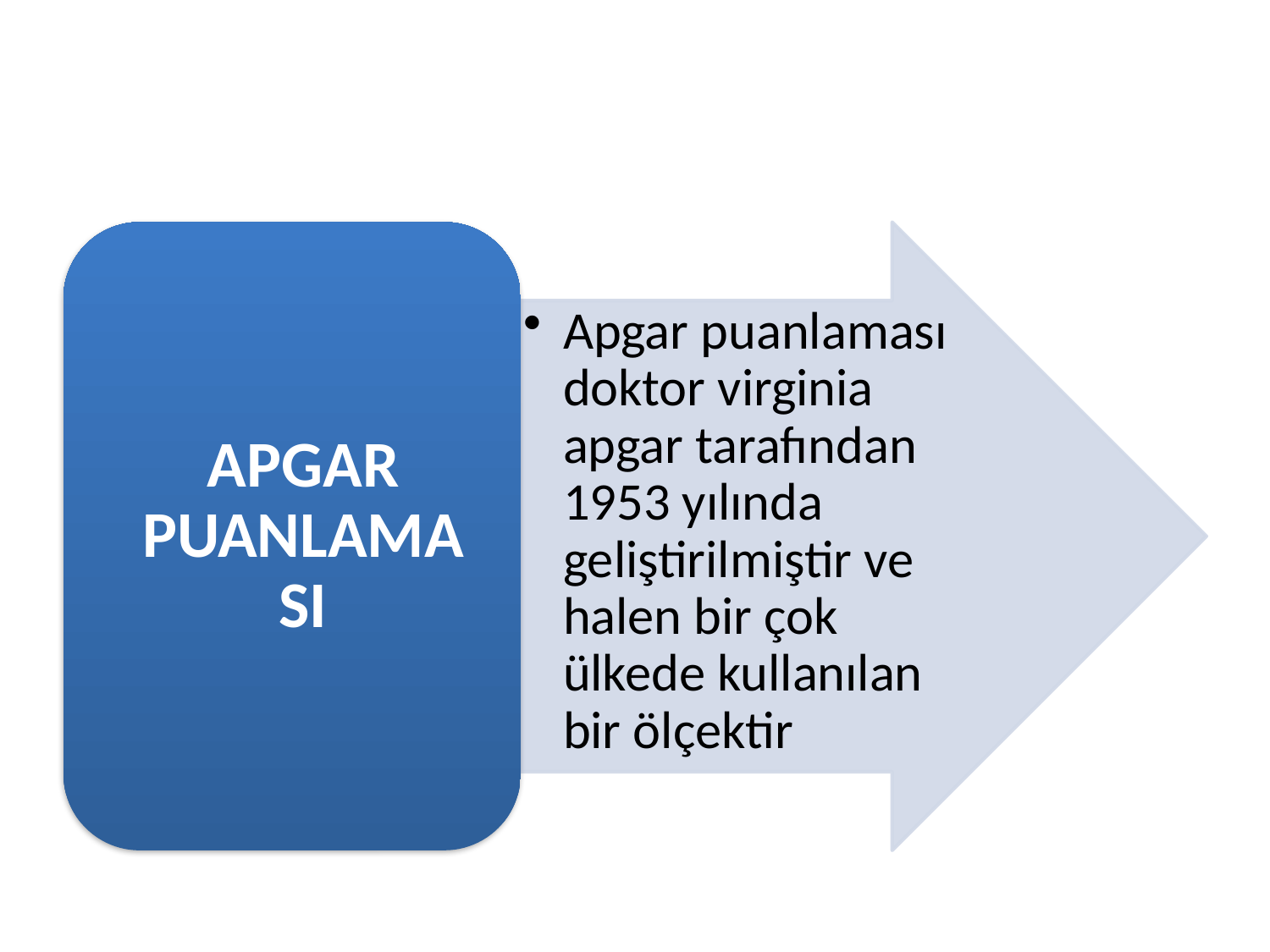

#
Apgar puanlaması doktor virginia apgar tarafından 1953 yılında geliştirilmiştir ve halen bir çok ülkede kullanılan bir ölçektir
APGAR PUANLAMASI